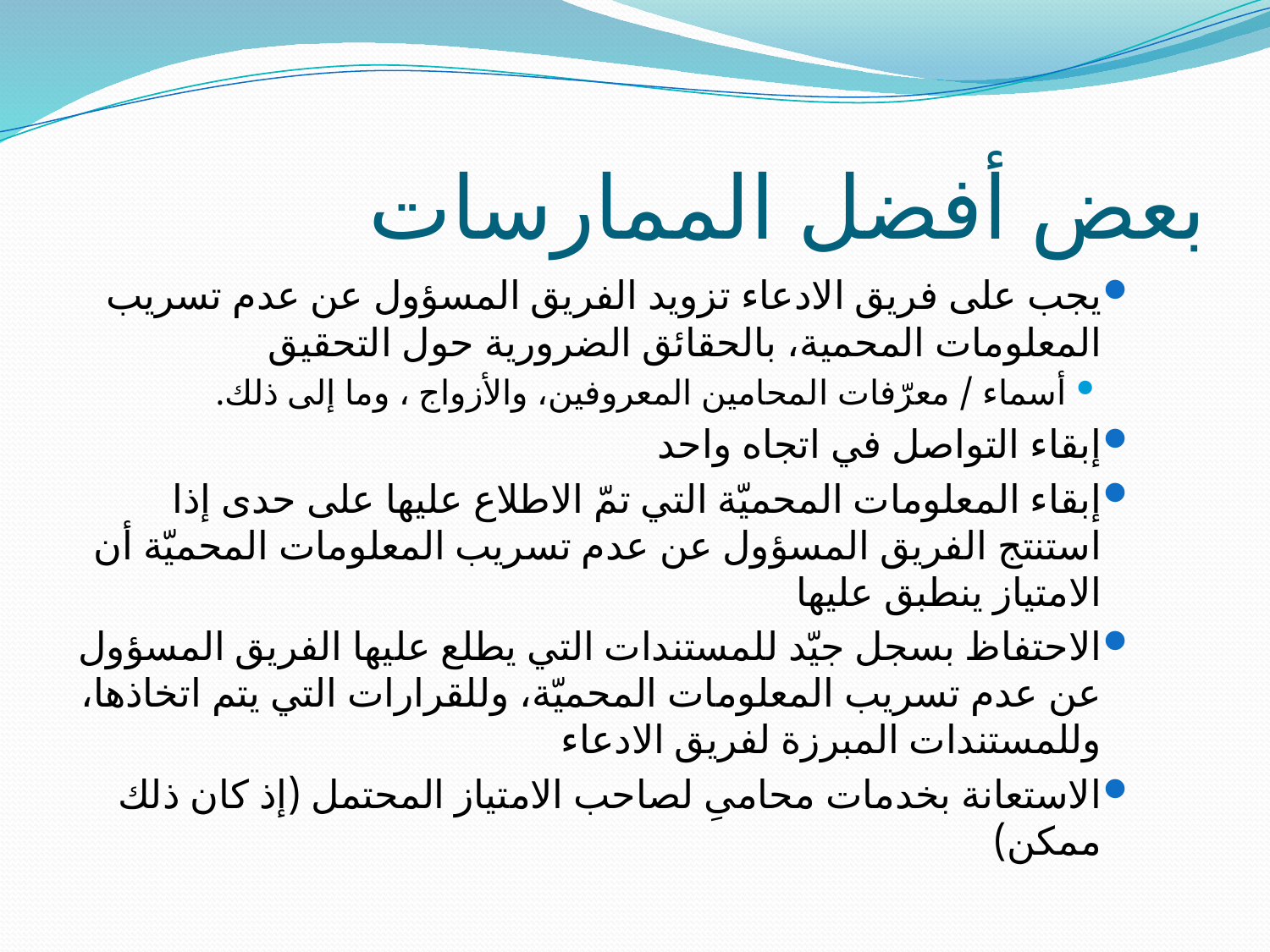

# بعض أفضل الممارسات
يجب على فريق الادعاء تزويد الفريق المسؤول عن عدم تسريب المعلومات المحمية، بالحقائق الضرورية حول التحقيق
أسماء / معرّفات المحامين المعروفين، والأزواج ، وما إلى ذلك.
إبقاء التواصل في اتجاه واحد
إبقاء المعلومات المحميّة التي تمّ الاطلاع عليها على حدى إذا استنتج الفريق المسؤول عن عدم تسريب المعلومات المحميّة أن الامتياز ينطبق عليها
الاحتفاظ بسجل جيّد للمستندات التي يطلع عليها الفريق المسؤول عن عدم تسريب المعلومات المحميّة، وللقرارات التي يتم اتخاذها، وللمستندات المبرزة لفريق الادعاء
الاستعانة بخدمات محامىِ لصاحب الامتياز المحتمل (إذ كان ذلك ممكن)